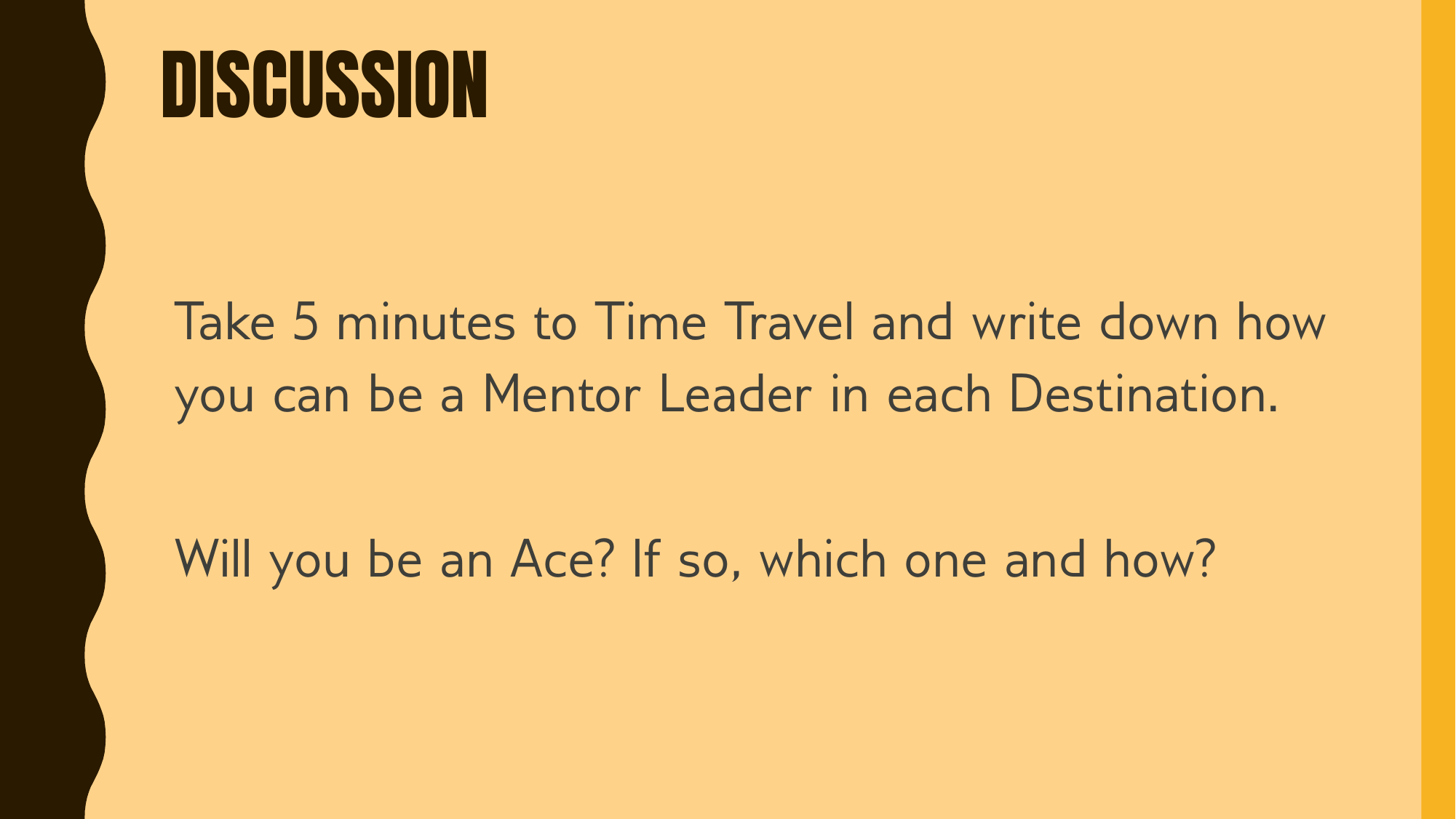

# DISCUSSION
Take 5 minutes to Time Travel and write down how you can be a Mentor Leader in each Destination.

Will you be an Ace? If so, which one and how?